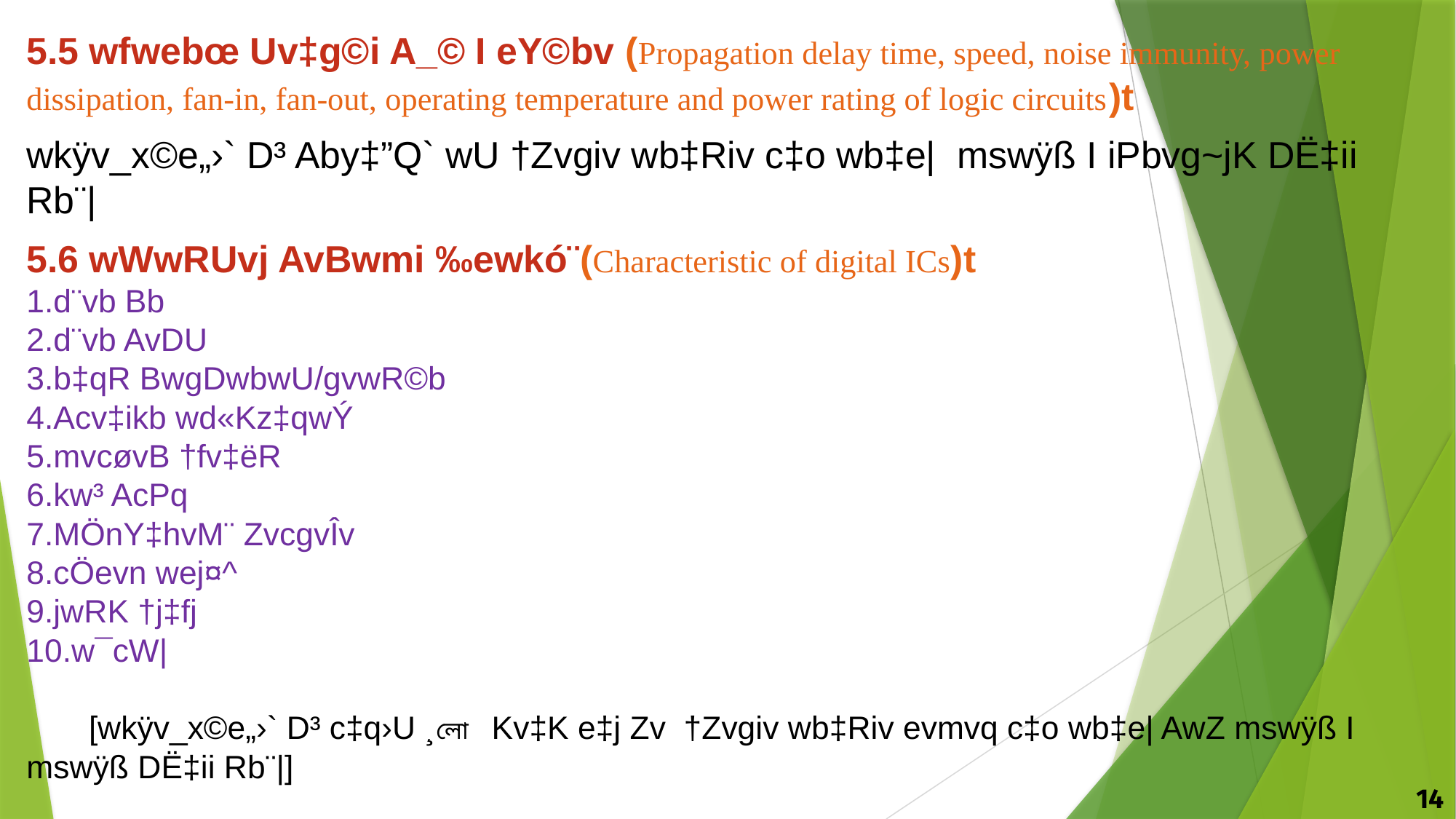

5.5 wfwebœ Uv‡g©i A_© I eY©bv (Propagation delay time, speed, noise immunity, power dissipation, fan-in, fan-out, operating temperature and power rating of logic circuits)t
wkÿv_x©e„›` D³ Aby‡”Q` wU †Zvgiv wb‡Riv c‡o wb‡e|  mswÿß I iPbvg~jK DË‡ii Rb¨|
5.6 wWwRUvj AvBwmi ‰ewkó¨(Characteristic of digital ICs)t
1.d¨vb Bb
2.d¨vb AvDU
3.b‡qR BwgDwbwU/gvwR©b
4.Acv‡ikb wd«Kz‡qwÝ
5.mvcøvB †fv‡ëR
6.kw³ AcPq
7.MÖnY‡hvM¨ ZvcgvÎv
8.cÖevn wej¤^
9.jwRK †j‡fj
10.w¯cW|

       [wkÿv_x©e„›` D³ c‡q›U ¸লো   Kv‡K e‡j Zv  †Zvgiv wb‡Riv evmvq c‡o wb‡e| AwZ mswÿß I mswÿß DË‡ii Rb¨|]

14